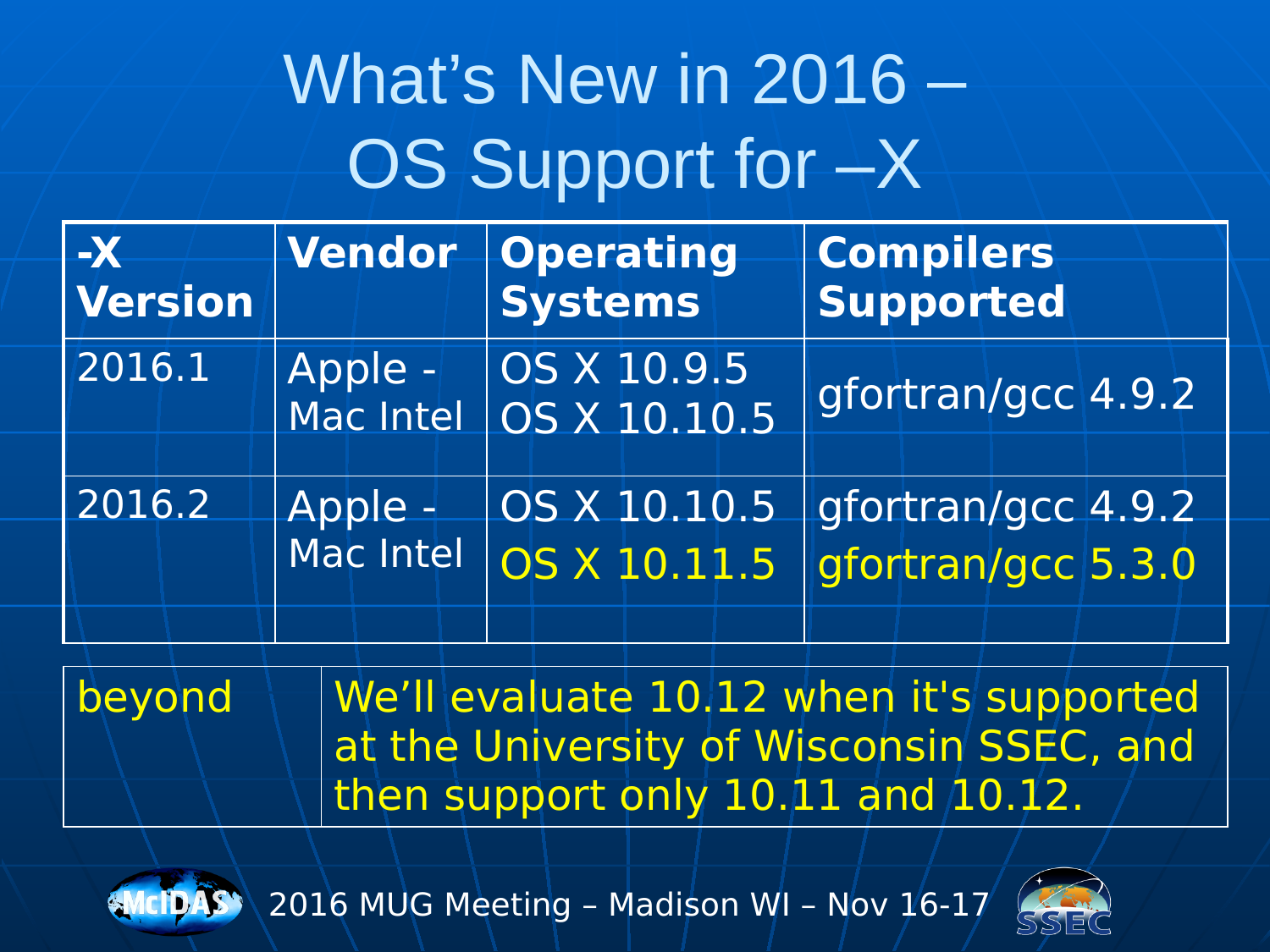

# What’s New in 2016 – OS Support for –X
| -X Version | Vendor | Operating Systems | Compilers Supported |
| --- | --- | --- | --- |
| 2016.1 | Apple -Mac Intel | OS X 10.9.5 OS X 10.10.5 | gfortran/gcc 4.9.2 |
| 2016.2 | Apple -Mac Intel | OS X 10.10.5 OS X 10.11.5 | gfortran/gcc 4.9.2 gfortran/gcc 5.3.0 |
| beyond | We’ll evaluate 10.12 when it's supported at the University of Wisconsin SSEC, and then support only 10.11 and 10.12. |
| --- | --- |